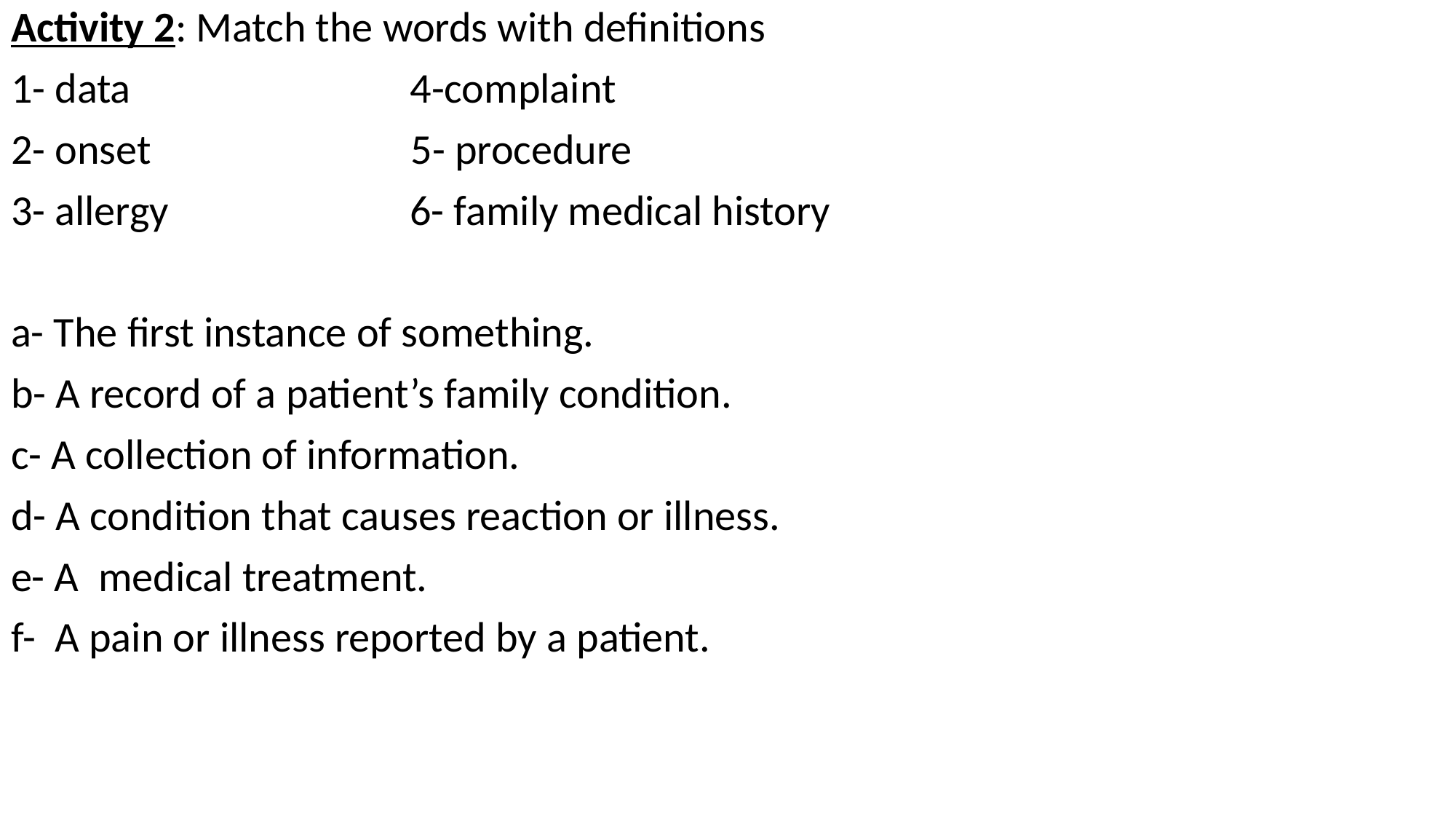

Activity 2: Match the words with definitions
1- data                             4-complaint
2- onset                           5- procedure
3- allergy                         6- family medical history

a- The first instance of something.
b- A record of a patient’s family condition.
c- A collection of information.
d- A condition that causes reaction or illness.
e- A  medical treatment.
f-  A pain or illness reported by a patient.